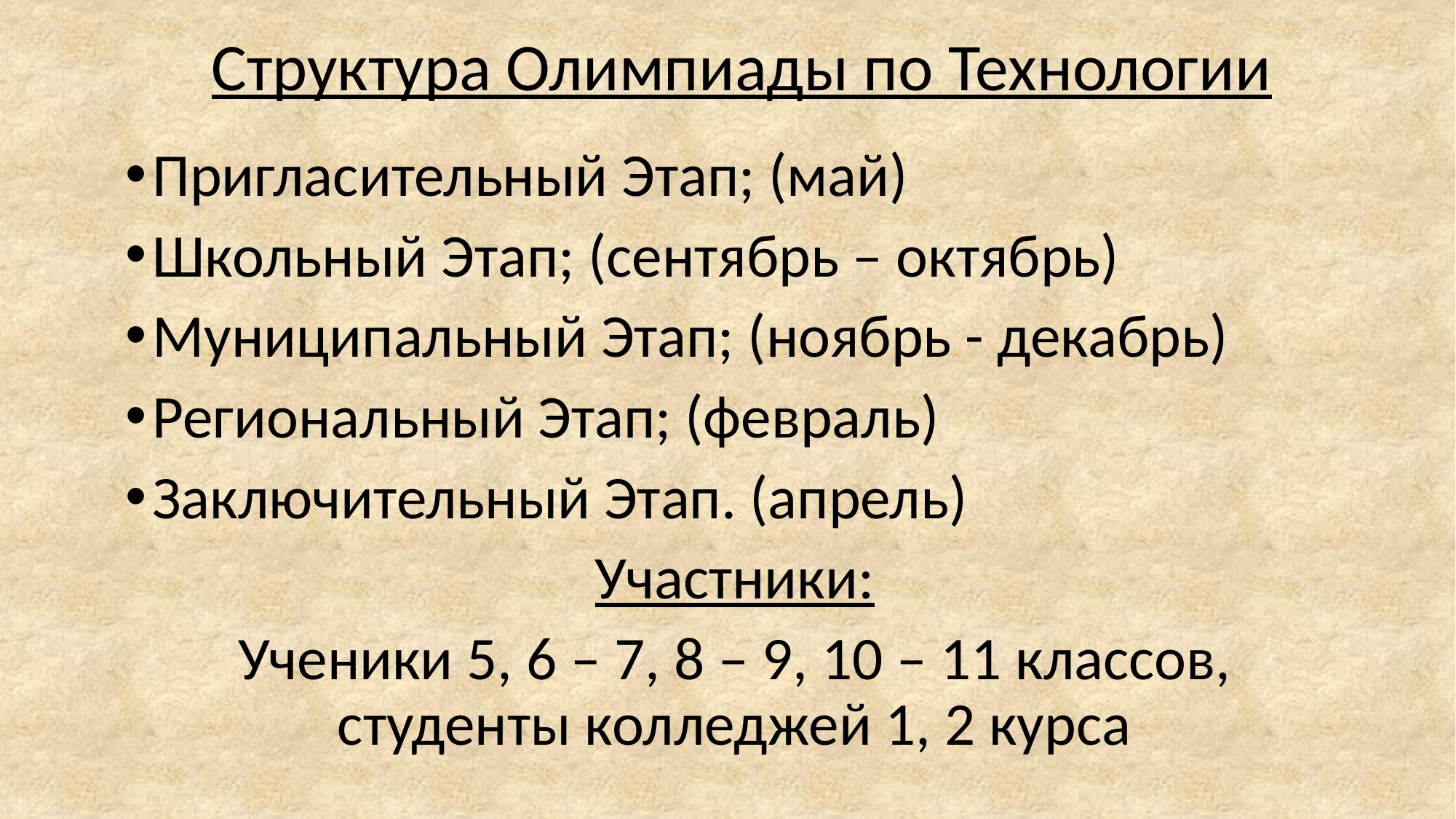

# Структура Олимпиады по Технологии
Пригласительный Этап; (май)
Школьный Этап; (сентябрь – октябрь)
Муниципальный Этап; (ноябрь - декабрь)
Региональный Этап; (февраль)
Заключительный Этап. (апрель)
Участники:
Ученики 5, 6 – 7, 8 – 9, 10 – 11 классов, студенты колледжей 1, 2 курса